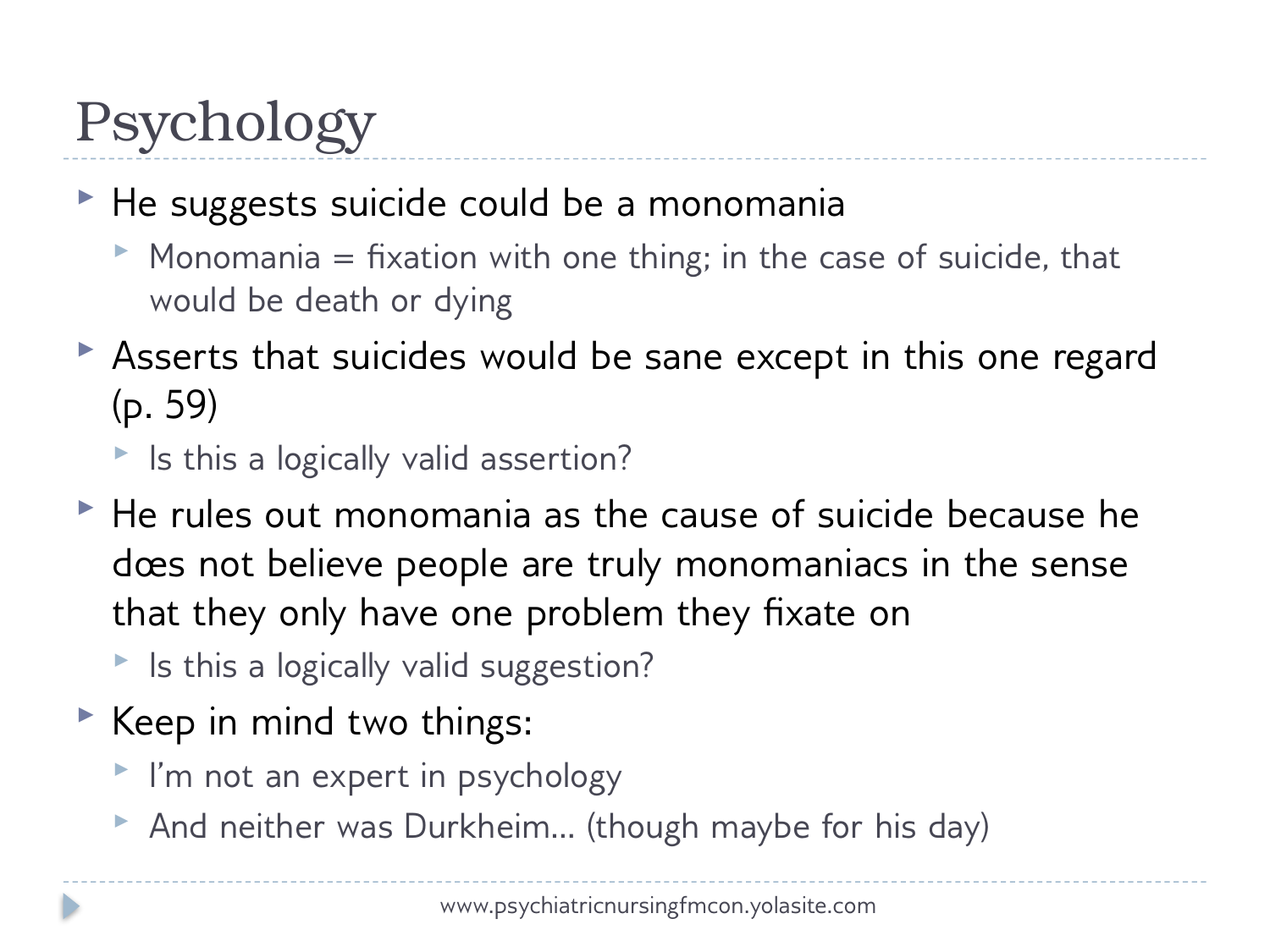

# Psychology
He suggests suicide could be a monomania
Monomania = fixation with one thing; in the case of suicide, that would be death or dying
Asserts that suicides would be sane except in this one regard (p. 59)
Is this a logically valid assertion?
He rules out monomania as the cause of suicide because he does not believe people are truly monomaniacs in the sense that they only have one problem they fixate on
Is this a logically valid suggestion?
Keep in mind two things:
I’m not an expert in psychology
And neither was Durkheim… (though maybe for his day)
www.psychiatricnursingfmcon.yolasite.com